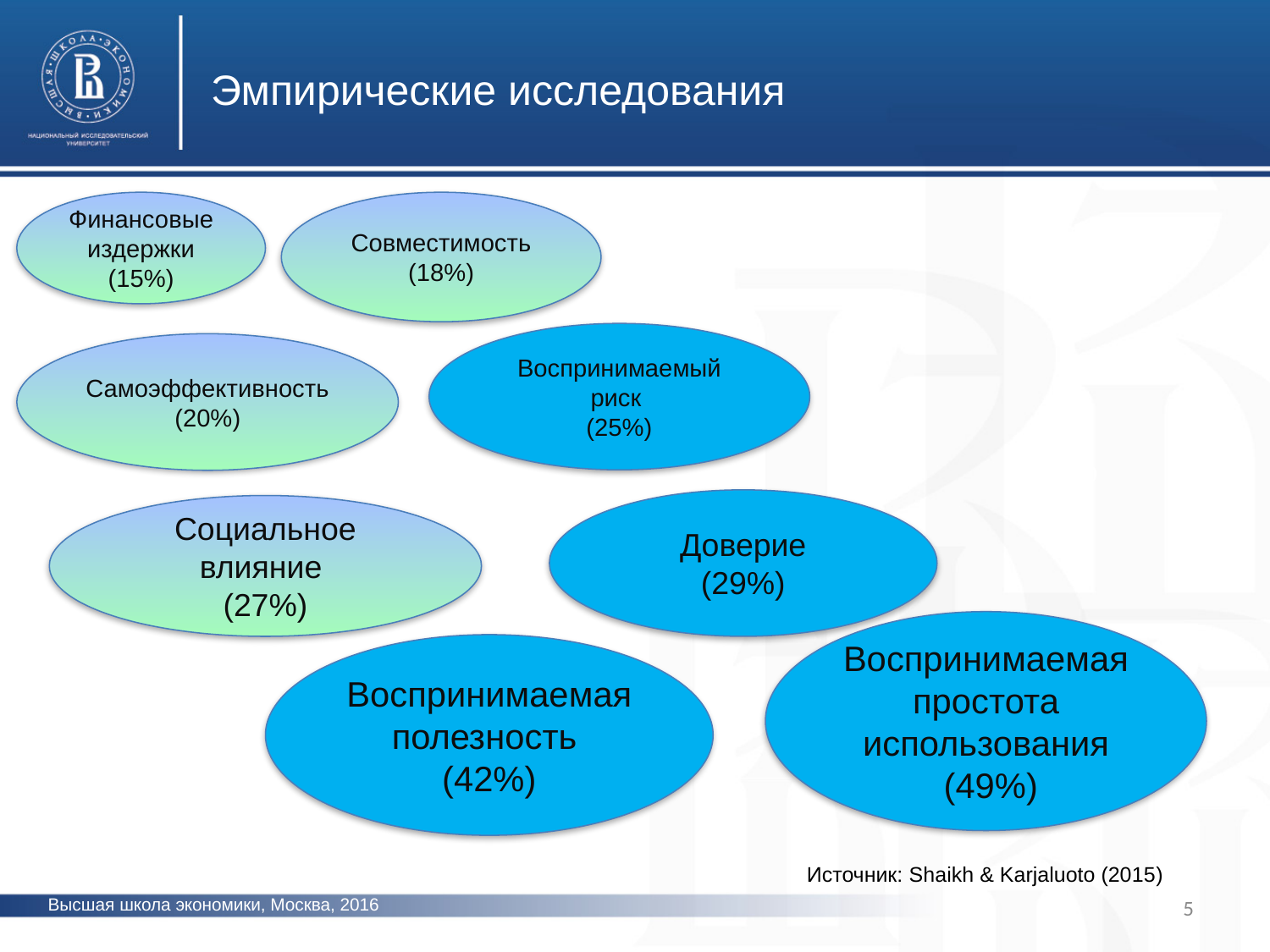

Эмпирические исследования
Финансовые издержки
(15%)
Совместимость
(18%)
Воспринимаемый риск
(25%)
Самоэффективность
(20%)
фото
Доверие
(29%)
Социальное влияние
(27%)
Воспринимаемая простота использования
 (49%)
Воспринимаемая полезность
(42%)
фото
Источник: Shaikh & Karjaluoto (2015)
5
Высшая школа экономики, Москва, 2016